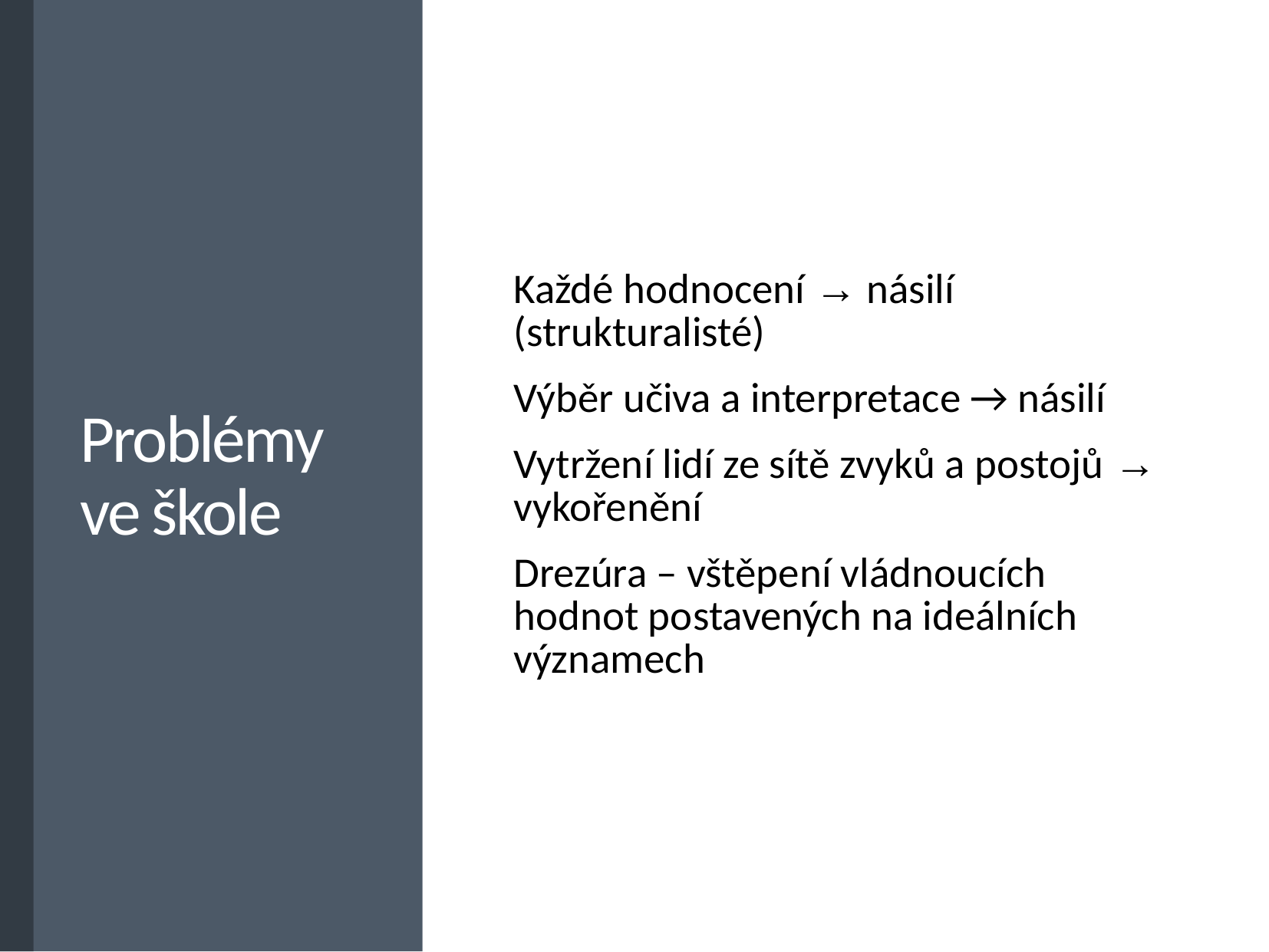

# Problémy ve škole
Každé hodnocení → násilí (strukturalisté)
Výběr učiva a interpretace → násilí
Vytržení lidí ze sítě zvyků a postojů → vykořenění
Drezúra – vštěpení vládnoucích hodnot postavených na ideálních významech